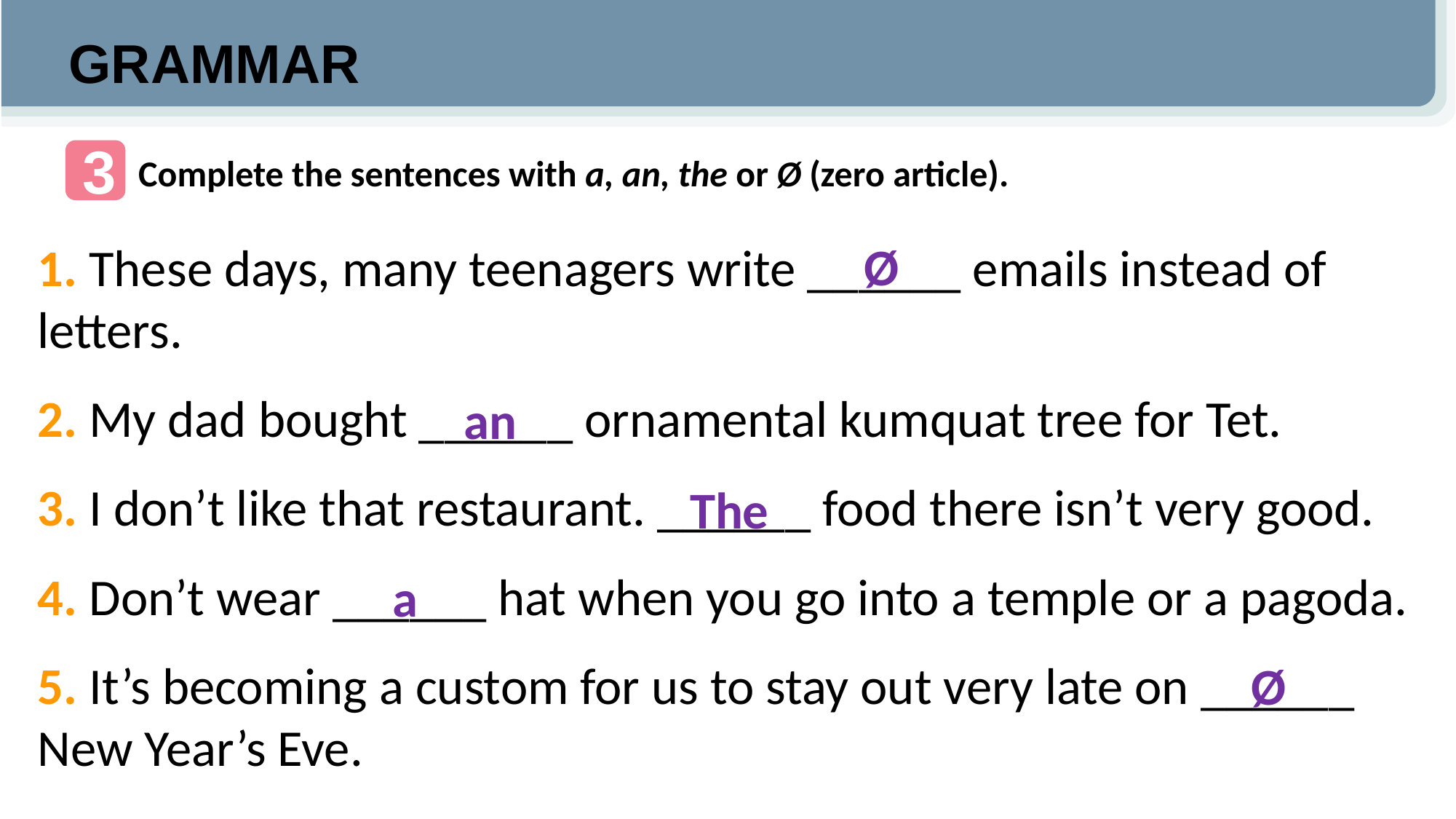

GRAMMAR
3

Complete the sentences with a, an, the or Ø (zero article).
Ø
1. These days, many teenagers write ______ emails instead of letters.

2. My dad bought ______ ornamental kumquat tree for Tet.

3. I don’t like that restaurant. ______ food there isn’t very good.

4. Don’t wear ______ hat when you go into a temple or a pagoda.

5. It’s becoming a custom for us to stay out very late on ______ New Year’s Eve.
an
The
a
Ø